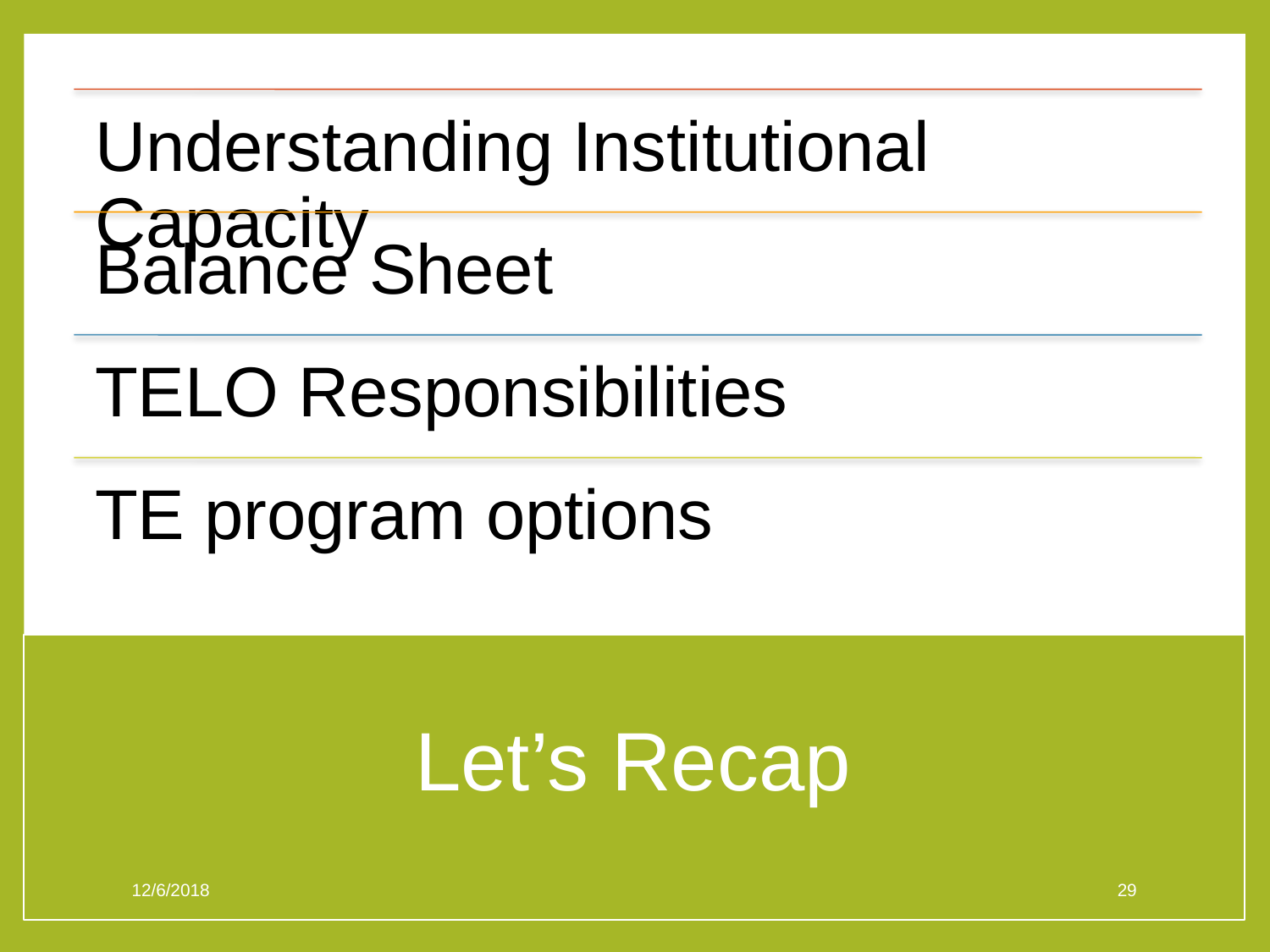

Understanding Institutional Capacity
Balance Sheet
TELO Responsibilities
TE program options

# Let’s Recap
12/6/2018
29